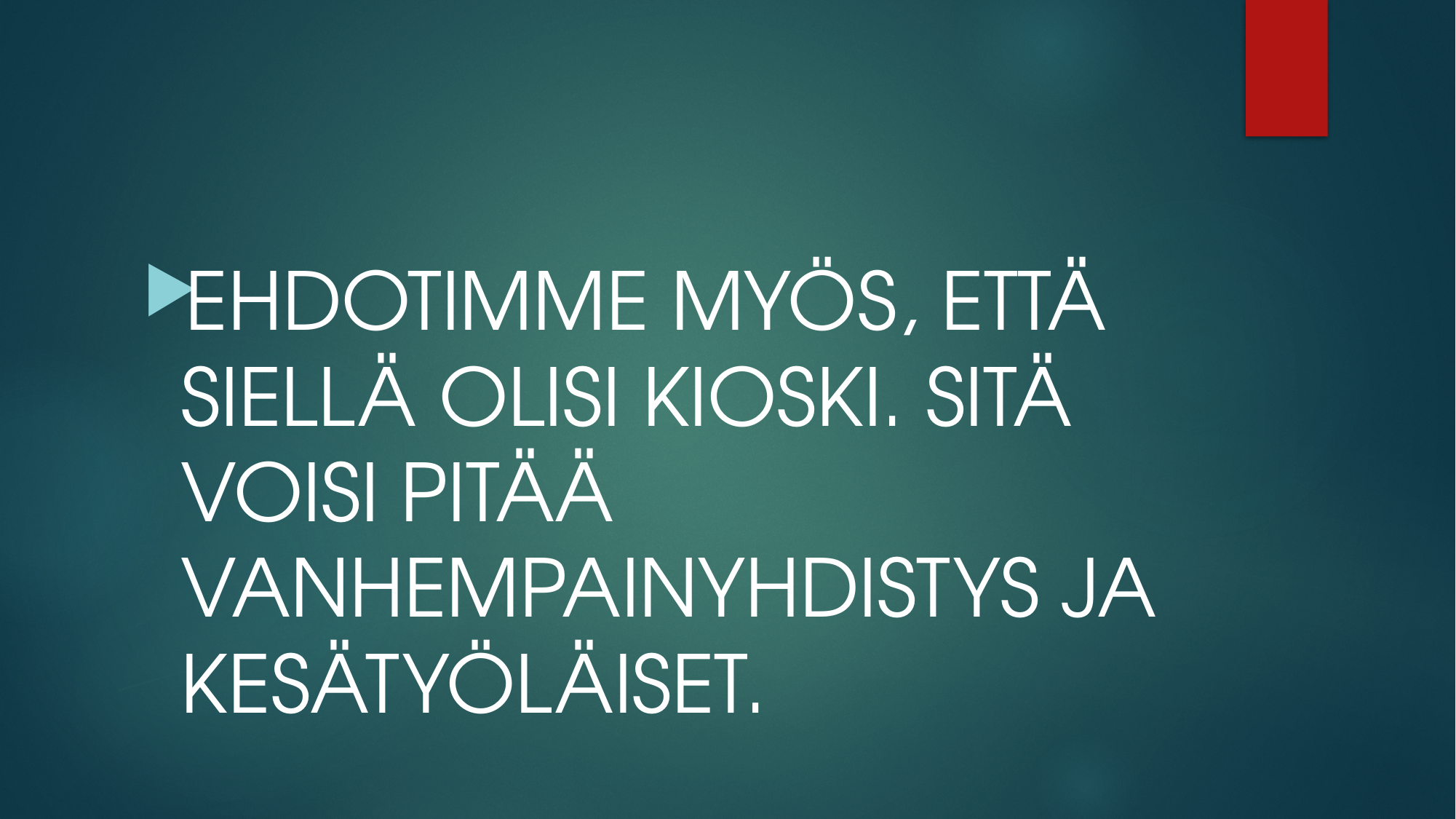

#
EHDOTIMME MYÖS, ETTÄ SIELLÄ OLISI KIOSKI. SITÄ  VOISI PITÄÄ VANHEMPAINYHDISTYS JA KESÄTYÖLÄISET.